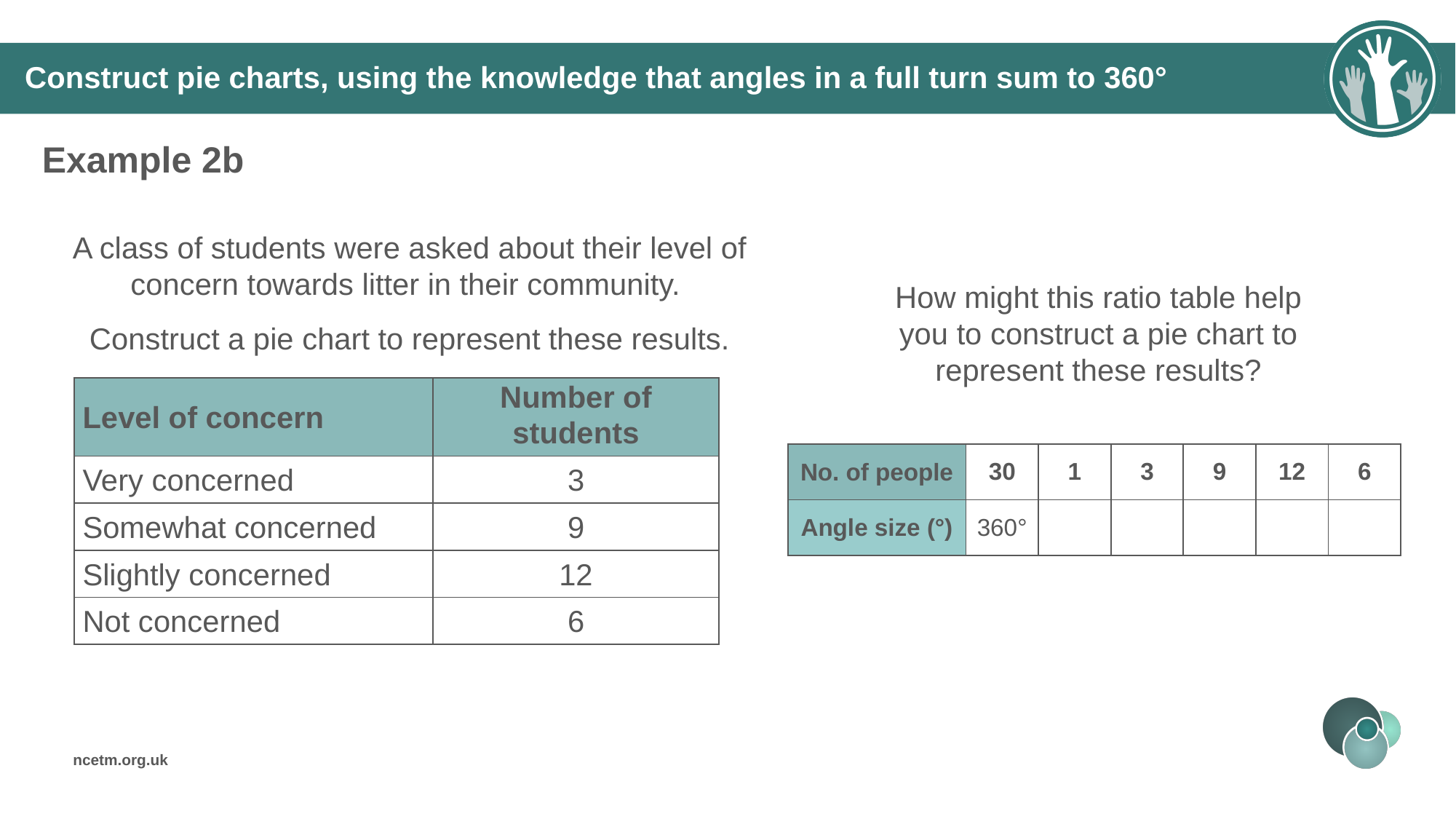

# Construct pie charts, using the knowledge that angles in a full turn sum to 360°
Example 2b
A class of students were asked about their level of concern towards litter in their community.
Construct a pie chart to represent these results.
How might this ratio table help you to construct a pie chart to represent these results?
| Level of concern | Number of students |
| --- | --- |
| Very concerned | 3 |
| Somewhat concerned | 9 |
| Slightly concerned | 12 |
| Not concerned | 6 |
| No. of people | 30 | 1 | 3 | 9 | 12 | 6 |
| --- | --- | --- | --- | --- | --- | --- |
| Angle size (°) | 360° |  |  |  |  |  |